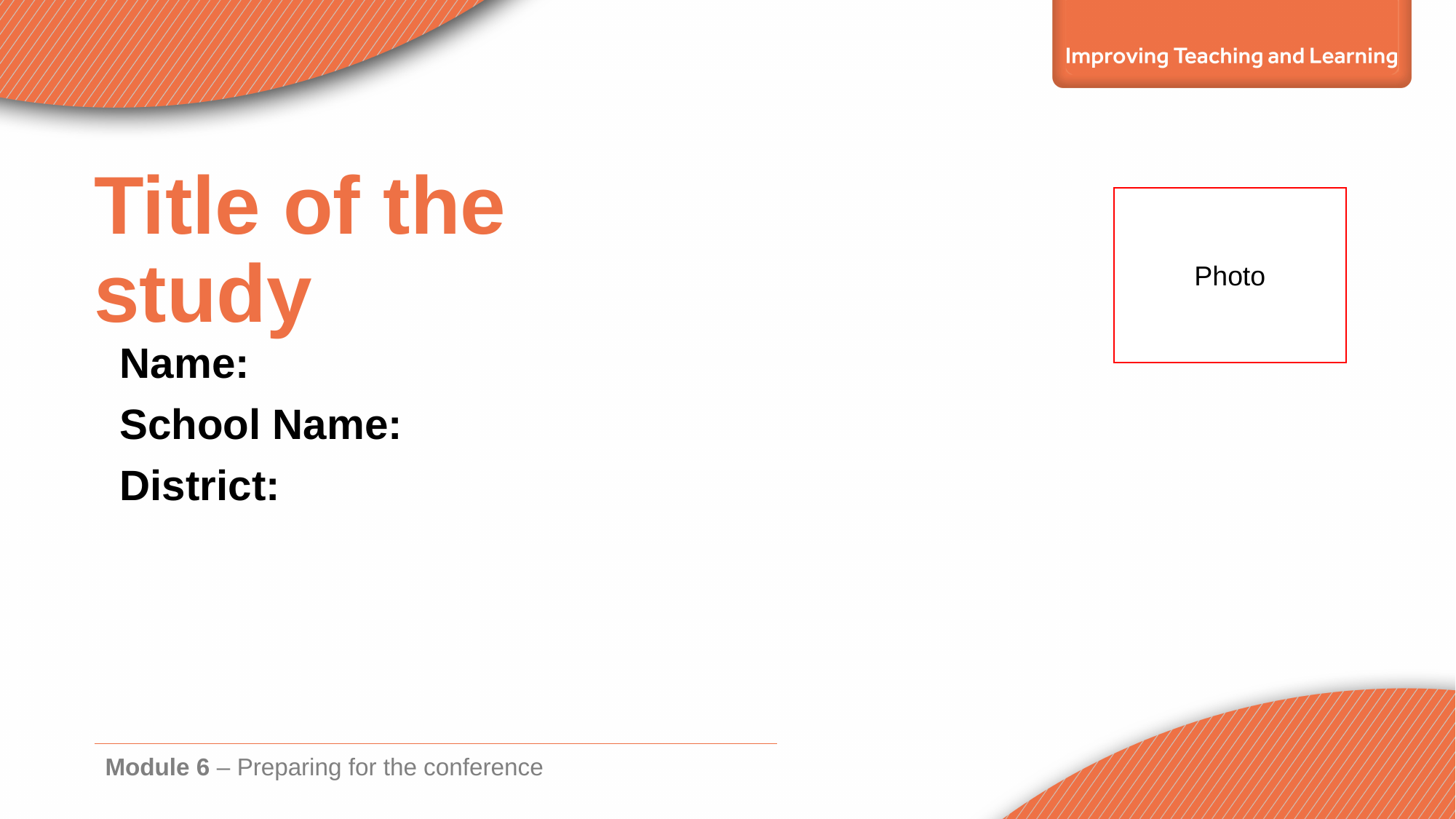

Title of the study

Photo

Name:
School Name:
District:
Module 6 – Preparing for the conference